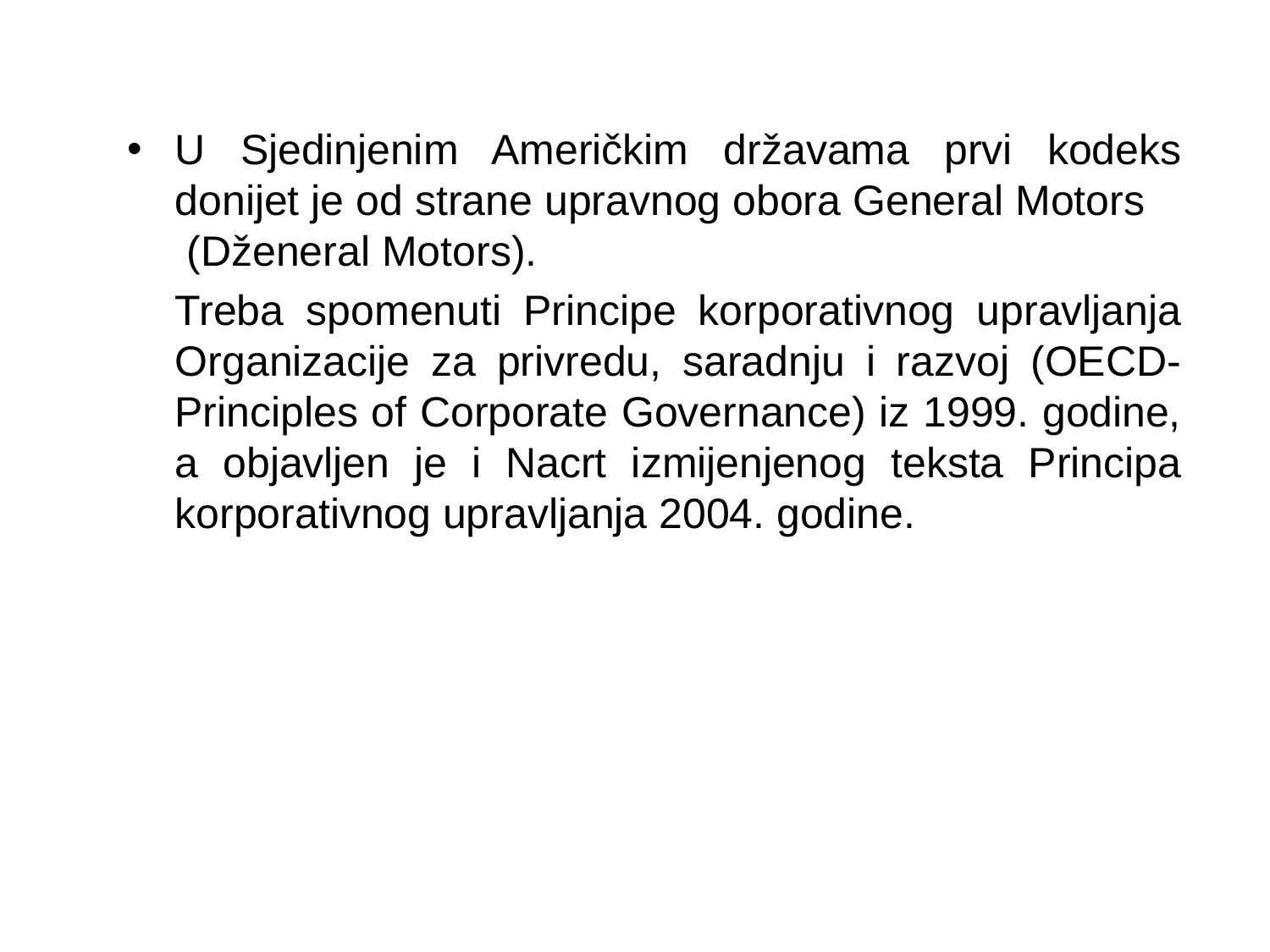

U Sjedinjenim Američkim državama prvi kodeks donijet je od strane upravnog obora General Motors     (Dženeral Motors).
	Treba spomenuti Principe korporativnog upravljanja Organizacije za privredu, saradnju i razvoj (OECD-Principles of Corporate Governance) iz 1999. godine, a objavljen je i Nacrt izmijenjenog teksta Principa korporativnog upravljanja 2004. godine.